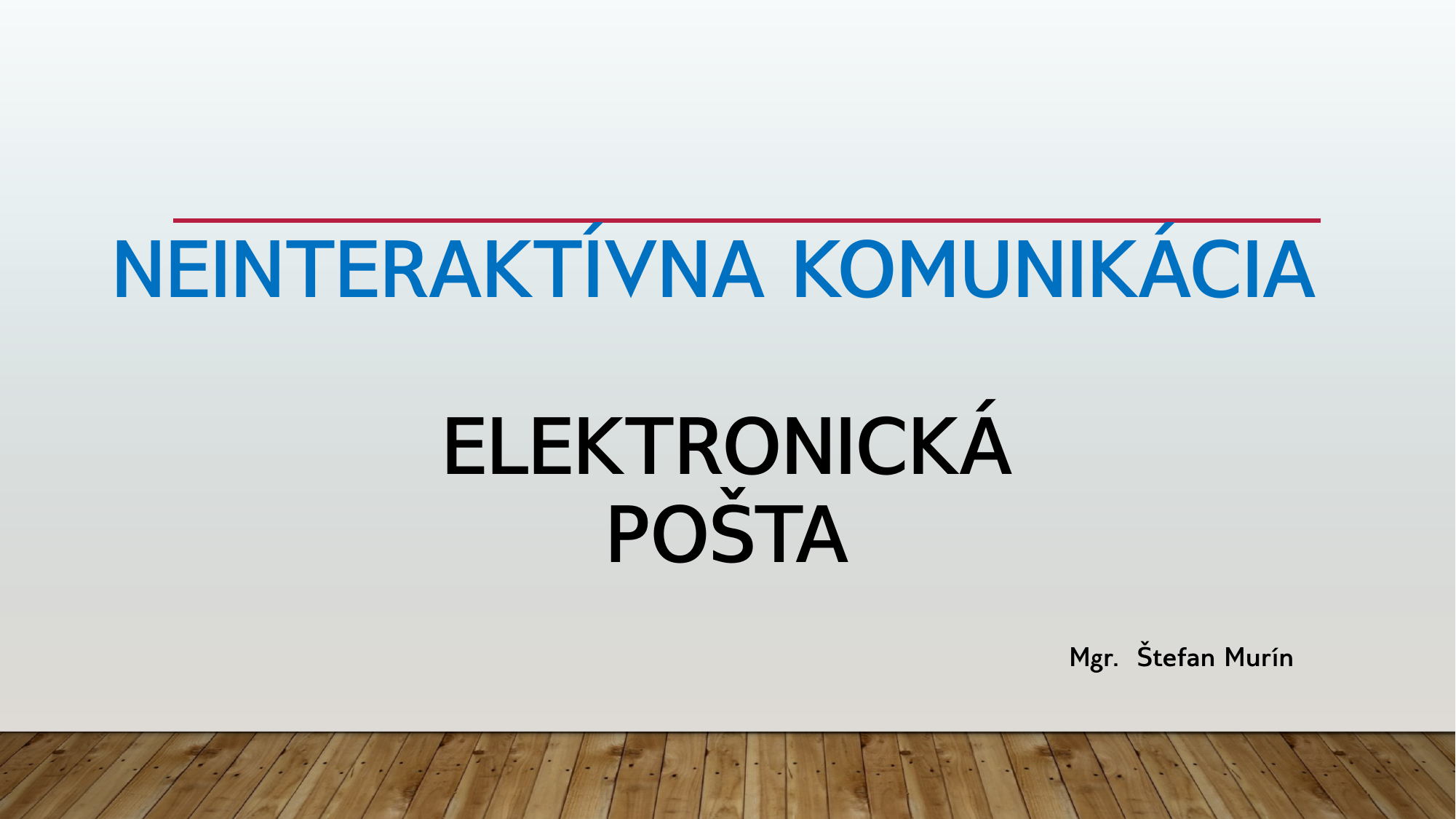

# Neinteraktívna komunikácia Elektronická pošta
Mgr.  Štefan Murín